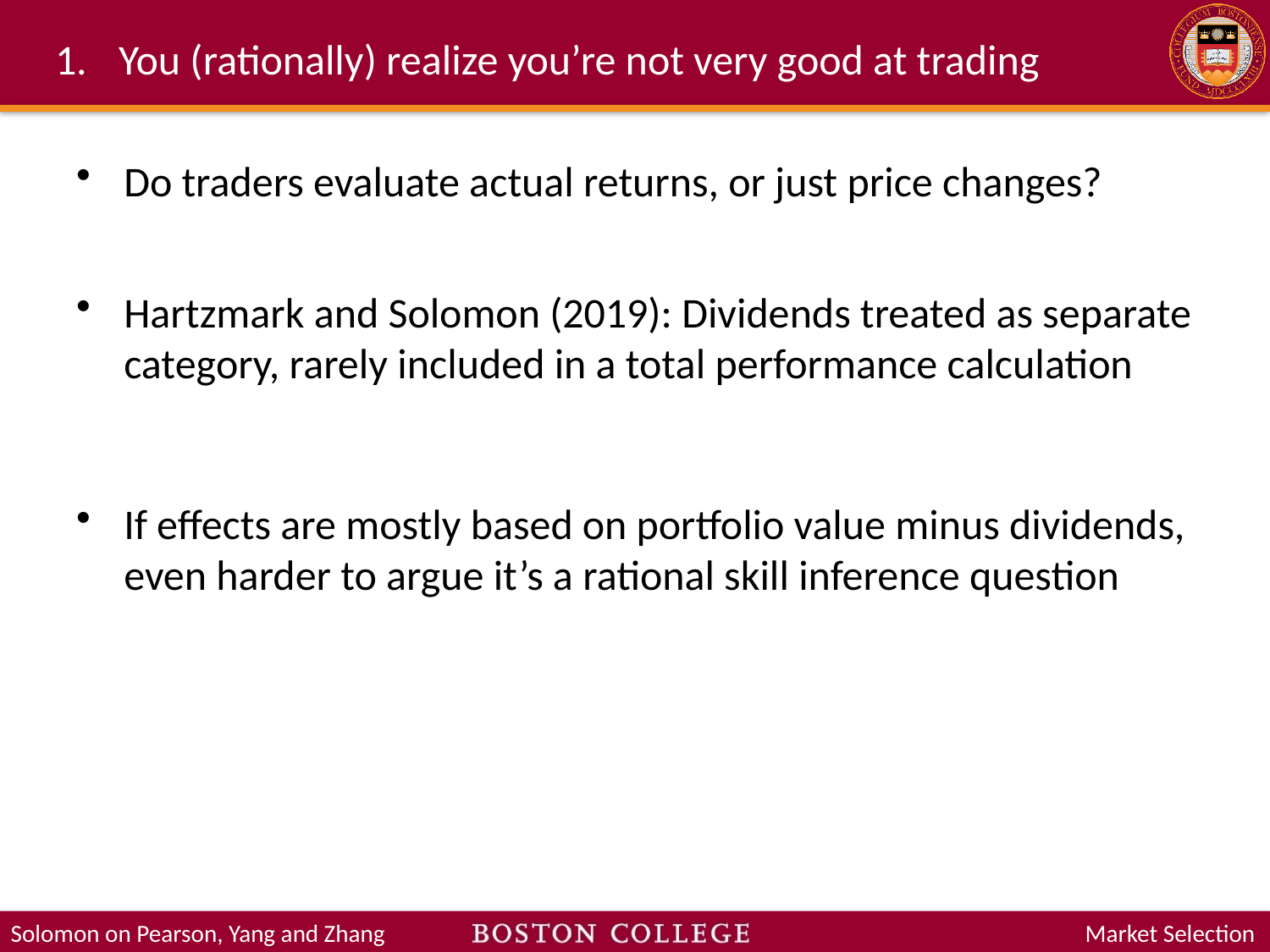

# You (rationally) realize you’re not very good at trading
Do traders evaluate actual returns, or just price changes?
Hartzmark and Solomon (2019): Dividends treated as separate category, rarely included in a total performance calculation

If effects are mostly based on portfolio value minus dividends, even harder to argue it’s a rational skill inference question